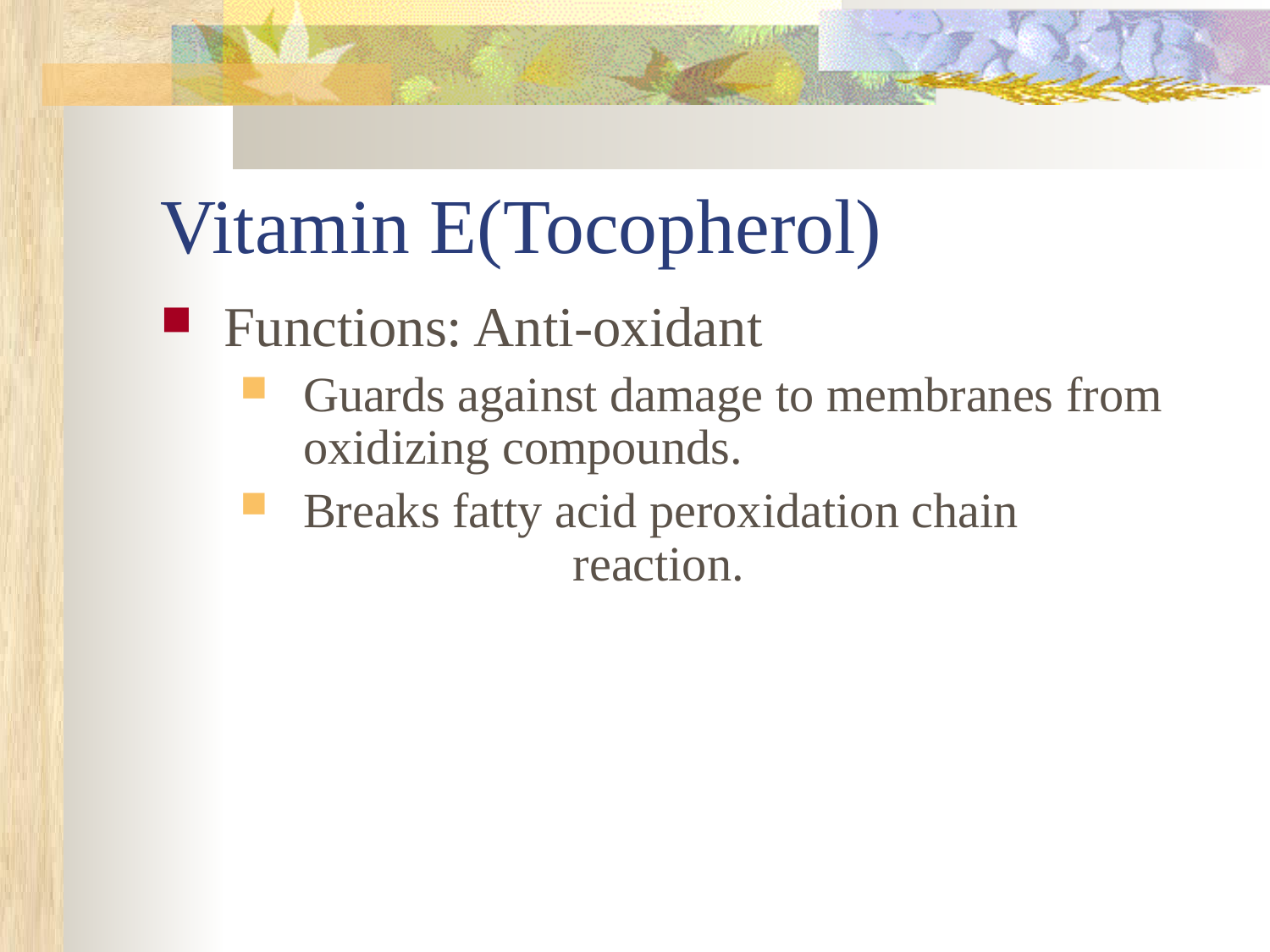

# Vitamin E(Tocopherol)
Functions: Anti-oxidant
Guards against damage to membranes from oxidizing compounds.
Breaks fatty acid peroxidation chain                                      reaction.